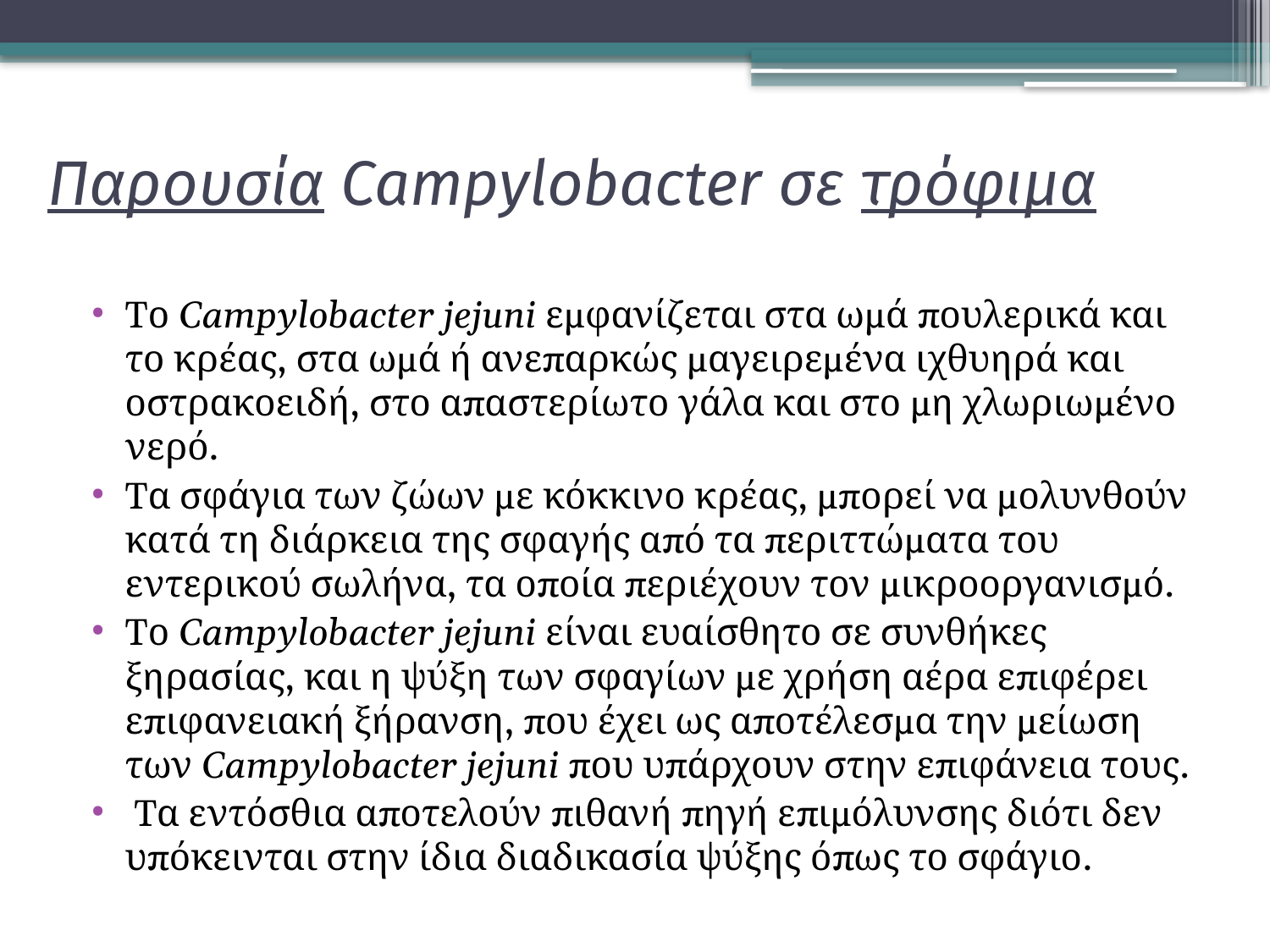

# Παρουσία Campylobacter σε τρόφιμα

Το Campylobacter jejuni εμφανίζεται στα ωμά πουλερικά και το κρέας, στα ωμά ή ανεπαρκώς μαγειρεμένα ιχθυηρά και οστρακοειδή, στο απαστερίωτο γάλα και στο μη χλωριωμένο νερό.
Τα σφάγια των ζώων με κόκκινο κρέας, μπορεί να μολυνθούν κατά τη διάρκεια της σφαγής από τα περιττώματα του εντερικού σωλήνα, τα οποία περιέχουν τον μικροοργανισμό.
Το Campylobacter jejuni είναι ευαίσθητο σε συνθήκες ξηρασίας, και η ψύξη των σφαγίων με χρήση αέρα επιφέρει επιφανειακή ξήρανση, που έχει ως αποτέλεσμα την μείωση των Campylobacter jejuni που υπάρχουν στην επιφάνεια τους.
 Τα εντόσθια αποτελούν πιθανή πηγή επιμόλυνσης διότι δεν υπόκεινται στην ίδια διαδικασία ψύξης όπως το σφάγιο.